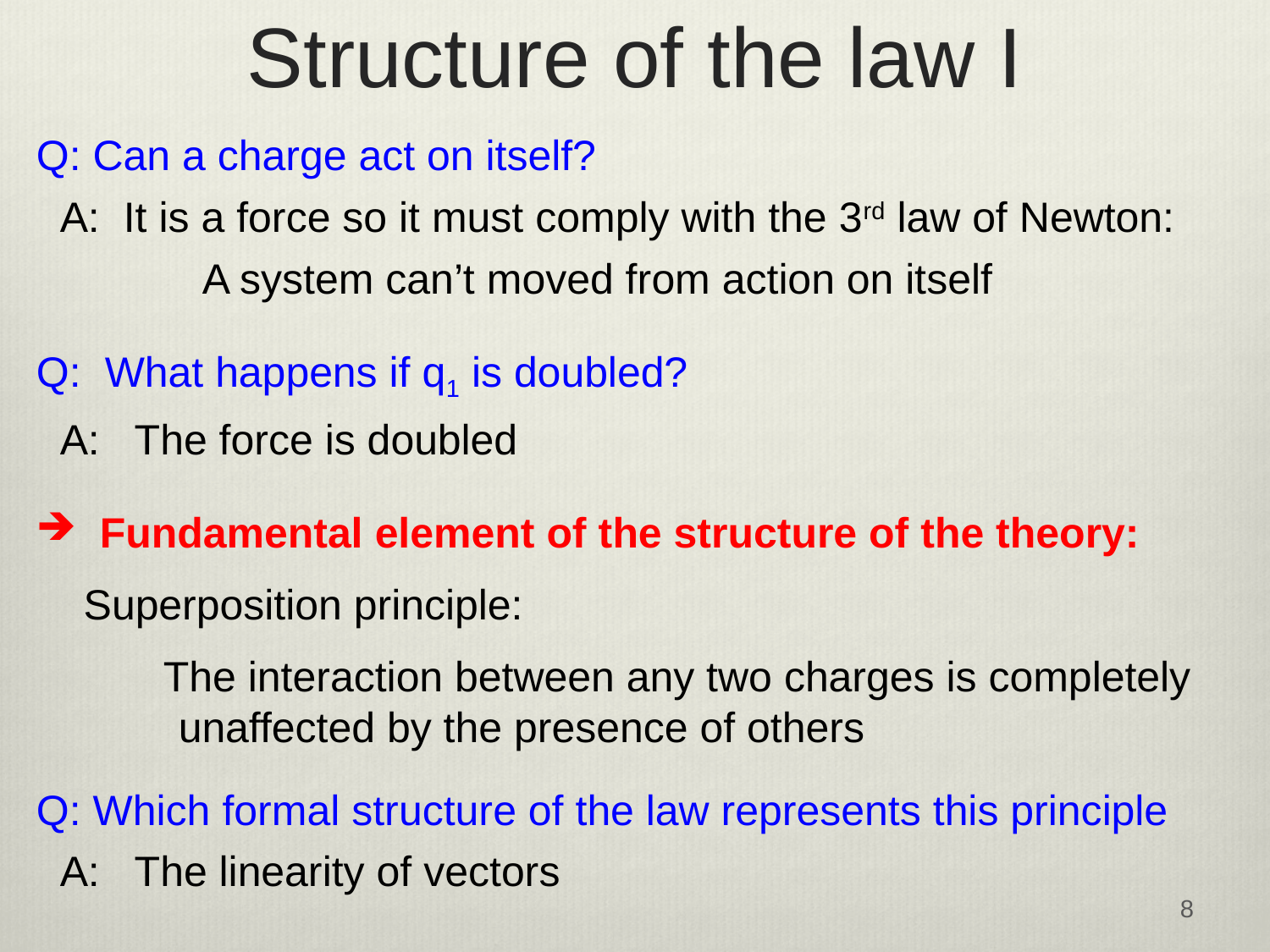

# Structure of the law I
Q: Can a charge act on itself?
  A:  It is a force so it must comply with the 3rd law of Newton:
              A system can’t moved from action on itself
Q:  What happens if q1 is doubled?
  A:   The force is doubled
Fundamental element of the structure of the theory:
    Superposition principle:
	The interaction between any two charges is completely
            unaffected by the presence of others
Q: Which formal structure of the law represents this principle
  A:   The linearity of vectors
8